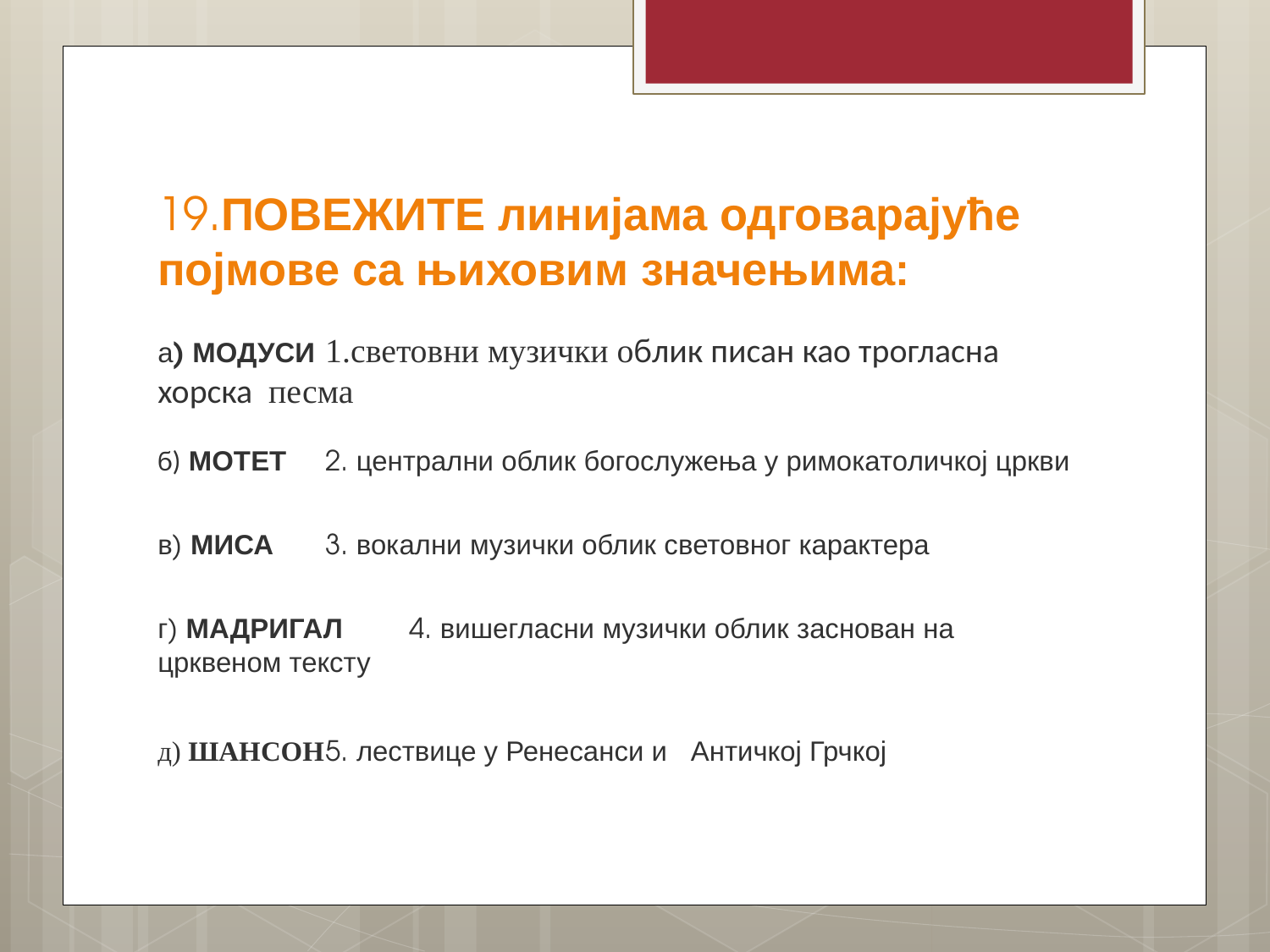

# 19.ПОВЕЖИТЕ линијама одговарајуће појмове са њиховим значењима:
а) МОДУСИ		1.световни музички оϭлик писан као трогласна хорска  песма

ϭ) МОТЕТ			2. централни облик богослужења у римокатоличкој цркви

в) МИСА			3. вокални музички облик световног карактера

г) МАДРИГАЛ		4. вишегласни музички облик заснован на црквеном тексту

д) ШАНСОН		5. лествице у Ренесанси и   Античкој Грчкој